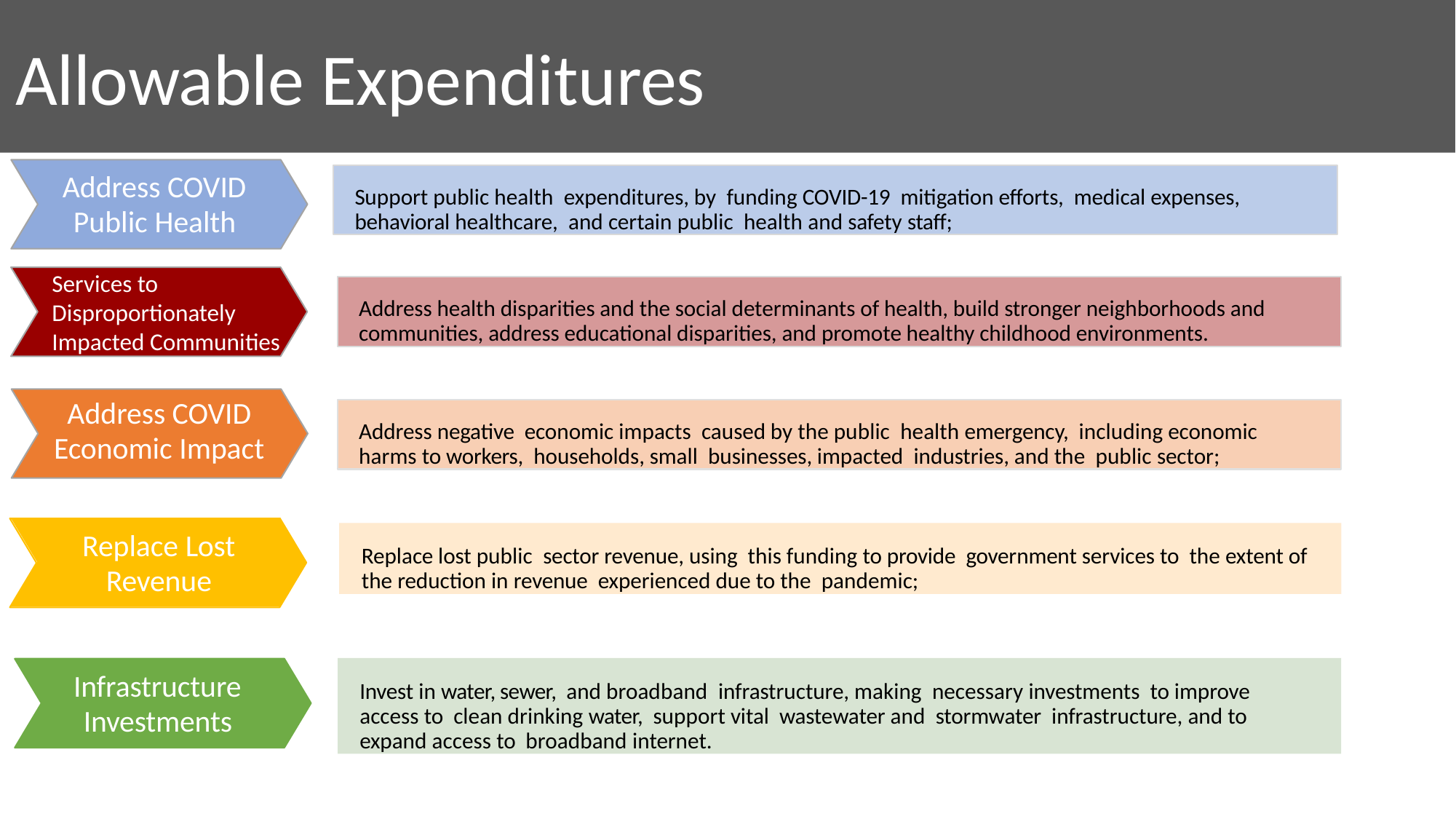

# Allowable Expenditures

Support public health  expenditures, by  funding COVID-19  mitigation efforts,  medical expenses,  behavioral healthcare,  and certain public  health and safety staff;
Address COVID
Public Health
Services to Disproportionately Impacted Communities

Address health disparities and the social determinants of health, build stronger neighborhoods and communities, address educational disparities, and promote healthy childhood environments.

Address COVID
Economic Impact
Address negative  economic impacts  caused by the public  health emergency,  including economic  harms to workers,  households, small  businesses, impacted  industries, and the  public sector;

Replace lost public  sector revenue, using  this funding to provide  government services to  the extent of the reduction in revenue  experienced due to the  pandemic;
Replace Lost
Revenue
Premium Pay

Invest in water, sewer,  and broadband  infrastructure, making  necessary investments  to improve access to  clean drinking water,  support vital  wastewater and  stormwater  infrastructure, and to  expand access to  broadband internet.
Infrastructure
Investments